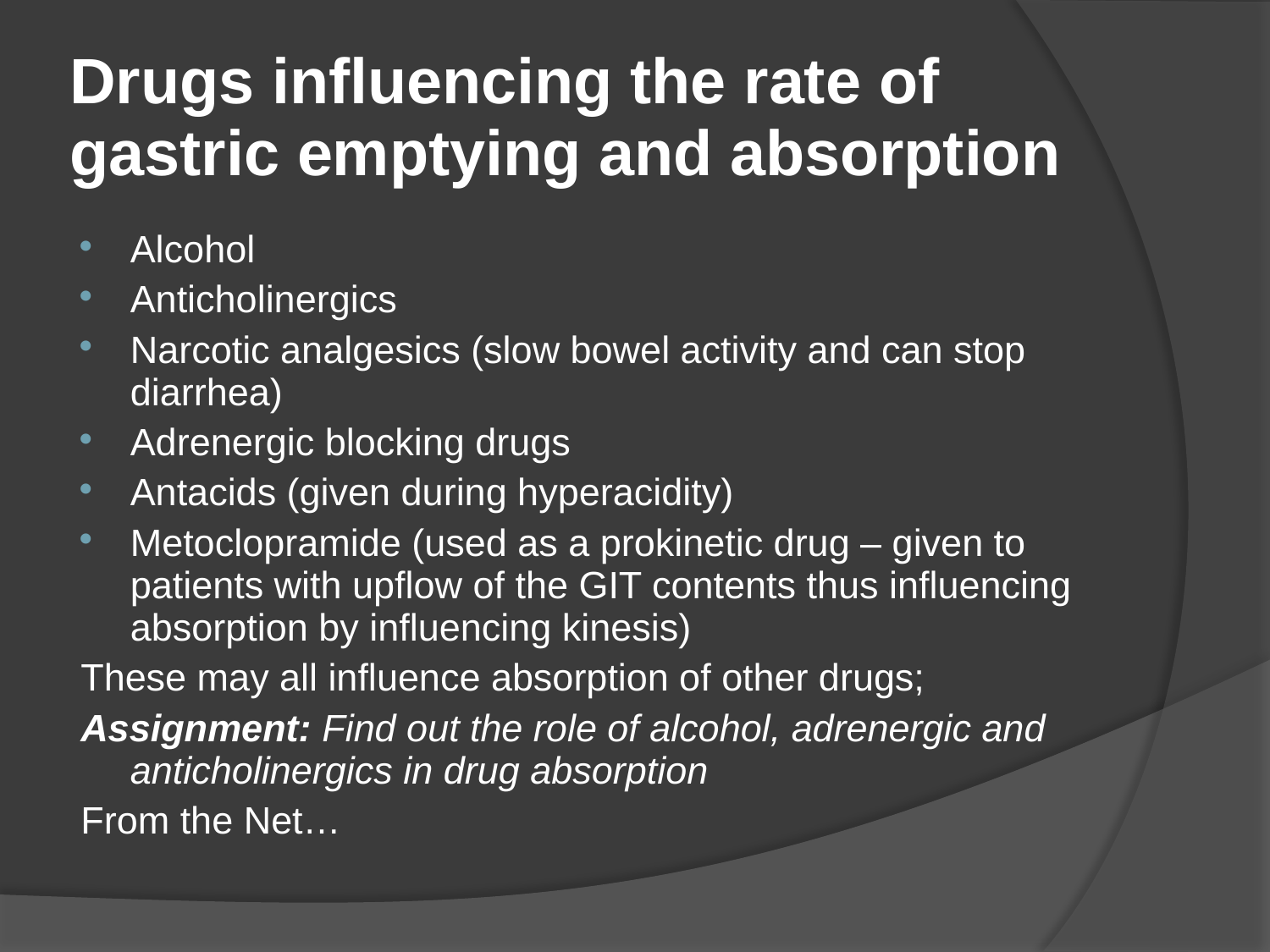

# Drugs influencing the rate of gastric emptying and absorption
Alcohol
Anticholinergics
Narcotic analgesics (slow bowel activity and can stop diarrhea)
Adrenergic blocking drugs
Antacids (given during hyperacidity)
Metoclopramide (used as a prokinetic drug – given to patients with upflow of the GIT contents thus influencing absorption by influencing kinesis)
These may all influence absorption of other drugs;
Assignment: Find out the role of alcohol, adrenergic and anticholinergics in drug absorption
From the Net…